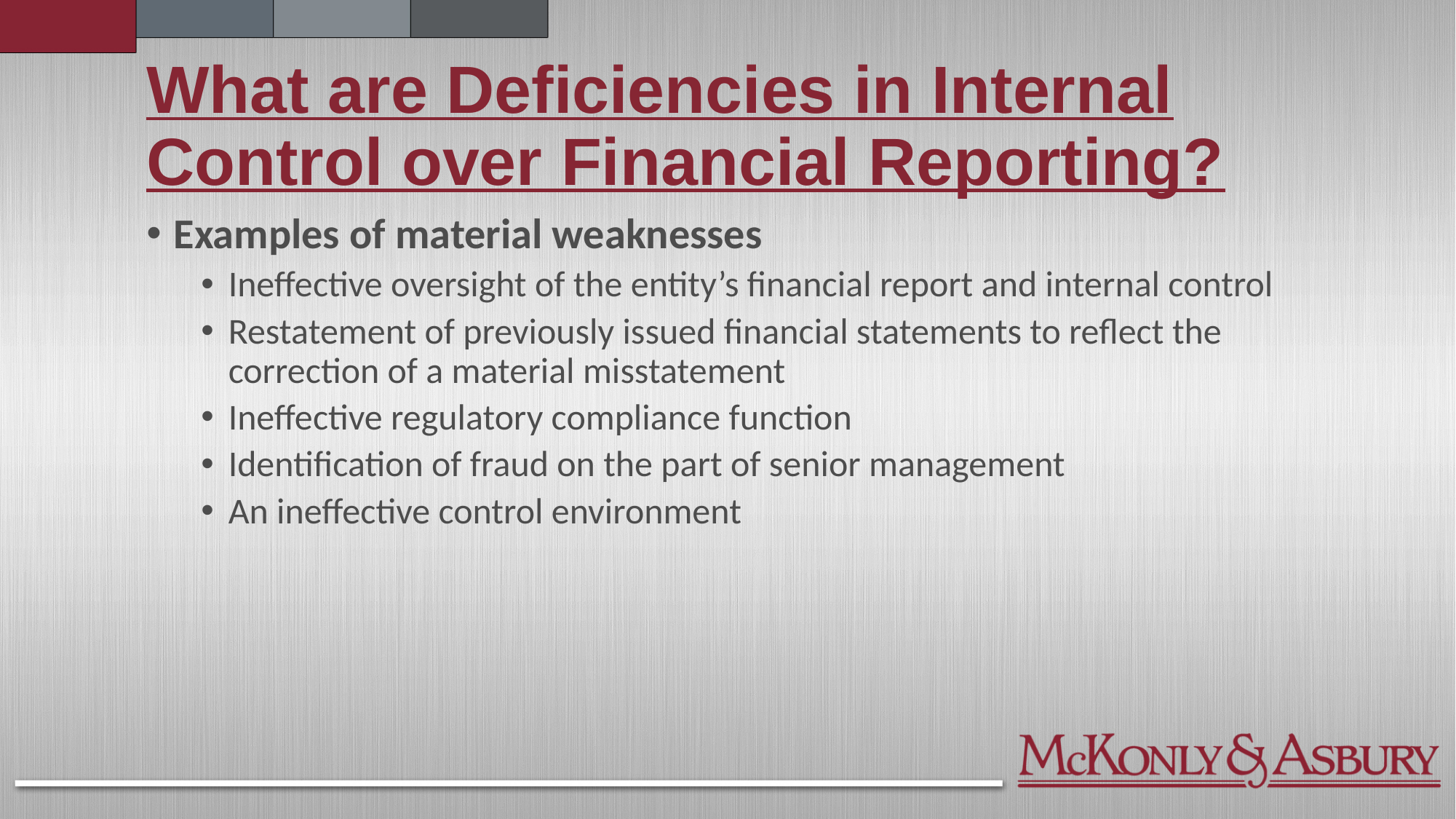

# What are Deficiencies in Internal Control over Financial Reporting?
Examples of material weaknesses
Ineffective oversight of the entity’s financial report and internal control
Restatement of previously issued financial statements to reflect the correction of a material misstatement
Ineffective regulatory compliance function
Identification of fraud on the part of senior management
An ineffective control environment